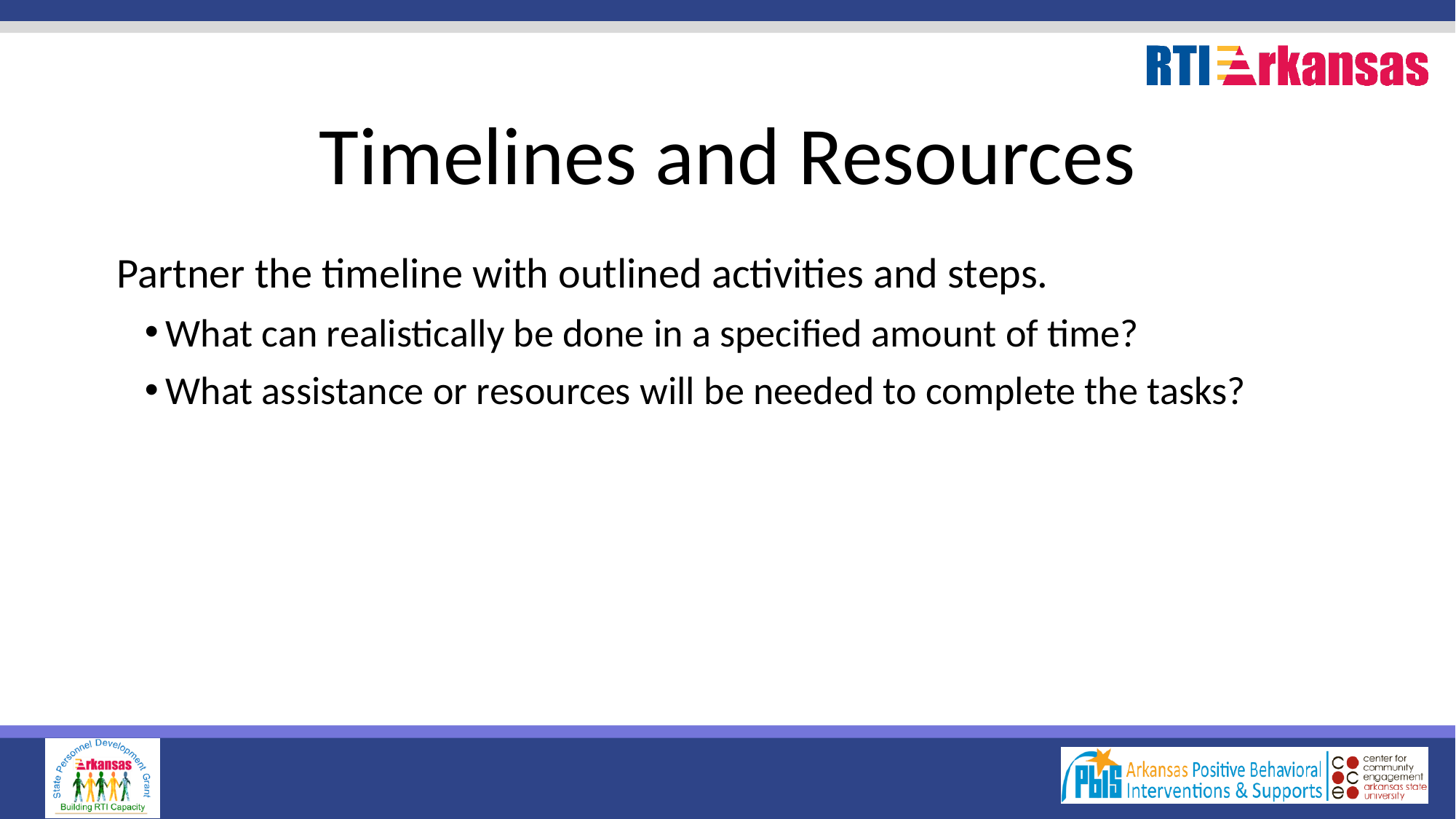

# Timelines and Resources
Partner the timeline with outlined activities and steps.
What can realistically be done in a specified amount of time?
What assistance or resources will be needed to complete the tasks?